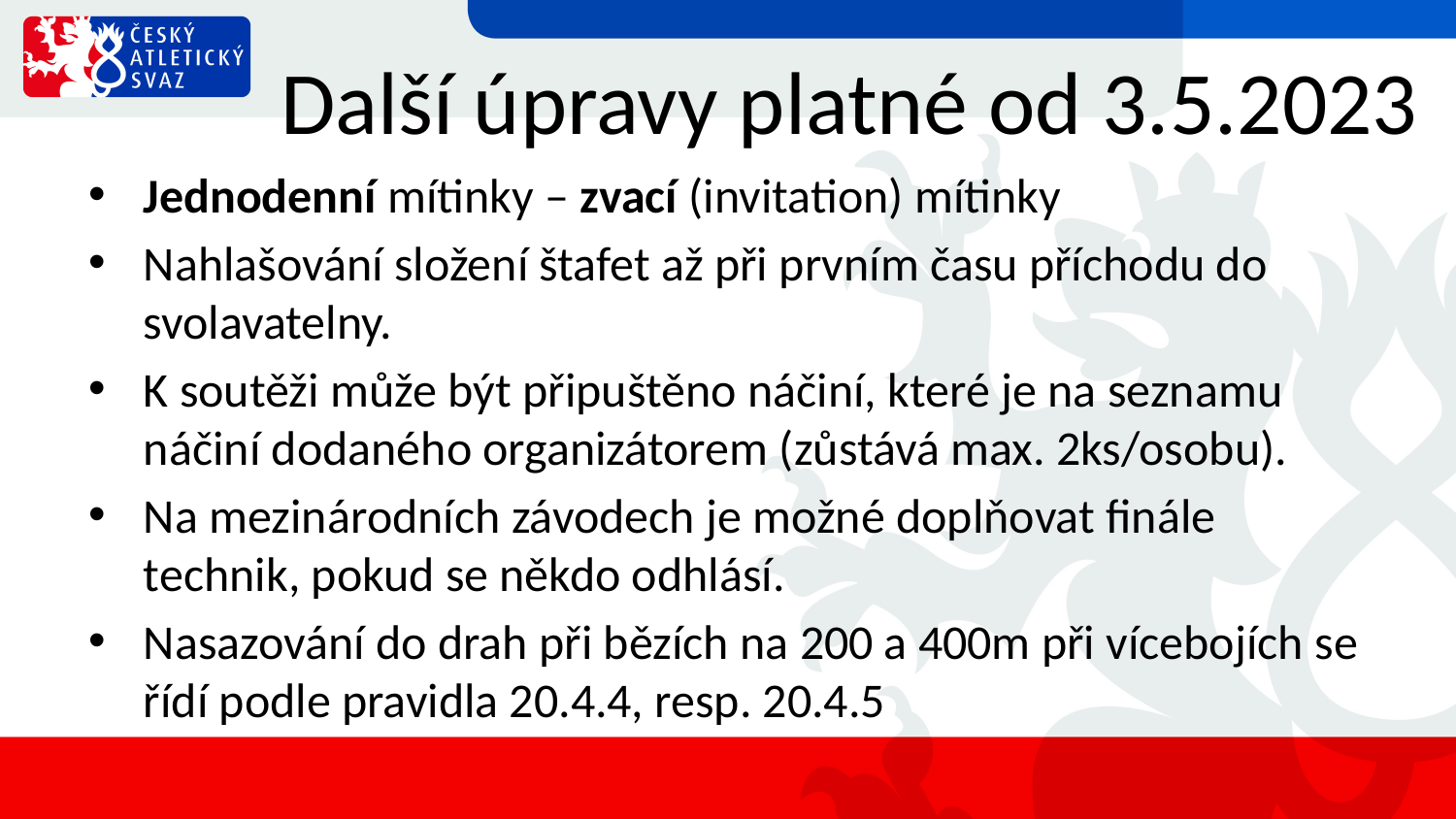

# Další úpravy platné od 3.5.2023
Jednodenní mítinky – zvací (invitation) mítinky
Nahlašování složení štafet až při prvním času příchodu do svolavatelny.
K soutěži může být připuštěno náčiní, které je na seznamu náčiní dodaného organizátorem (zůstává max. 2ks/osobu).
Na mezinárodních závodech je možné doplňovat finále technik, pokud se někdo odhlásí.
Nasazování do drah při bězích na 200 a 400m při vícebojích se řídí podle pravidla 20.4.4, resp. 20.4.5